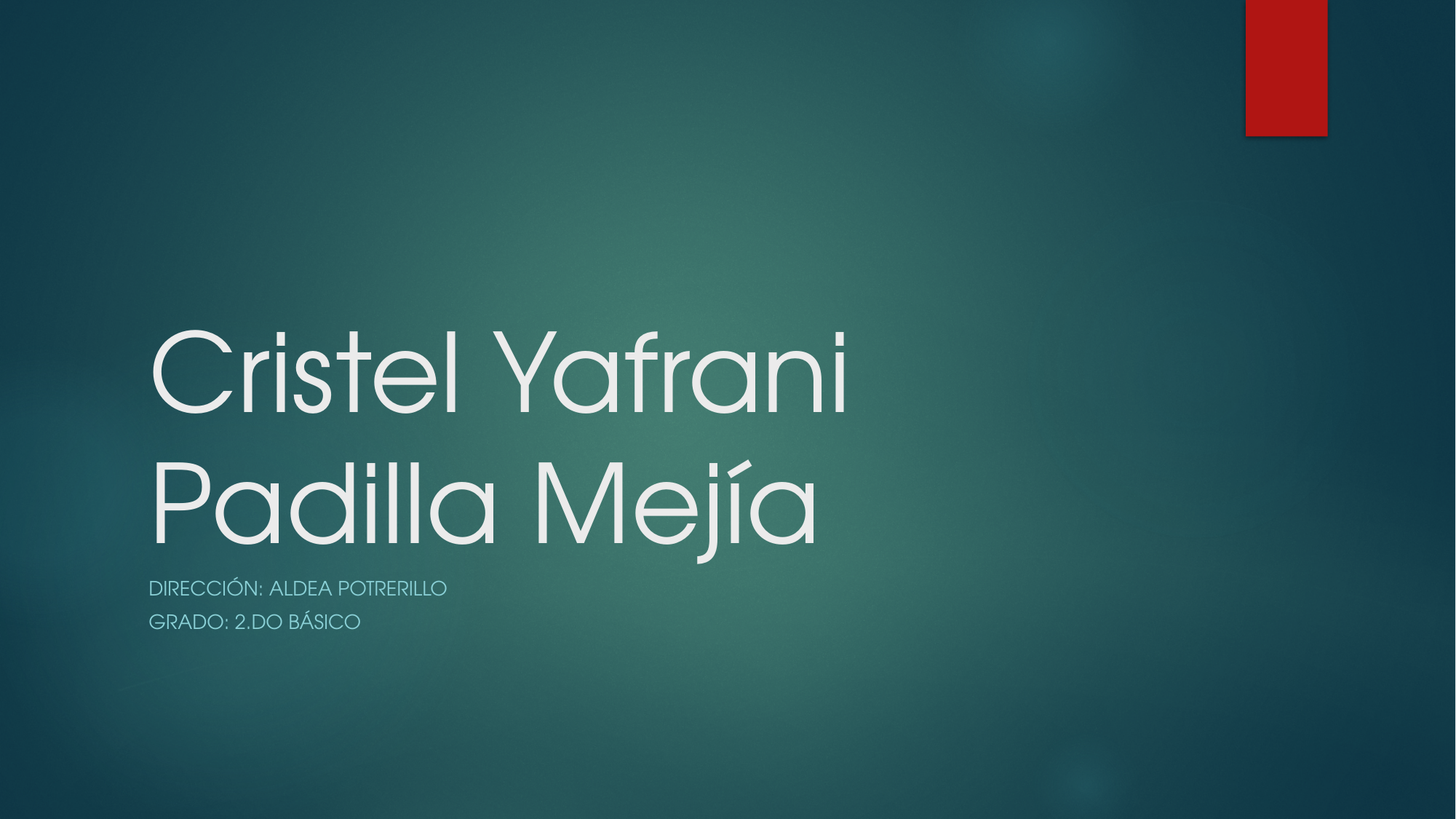

# Cristel Yafrani Padilla Mejía
Dirección: aldea Potrerillo
Grado: 2.do básico